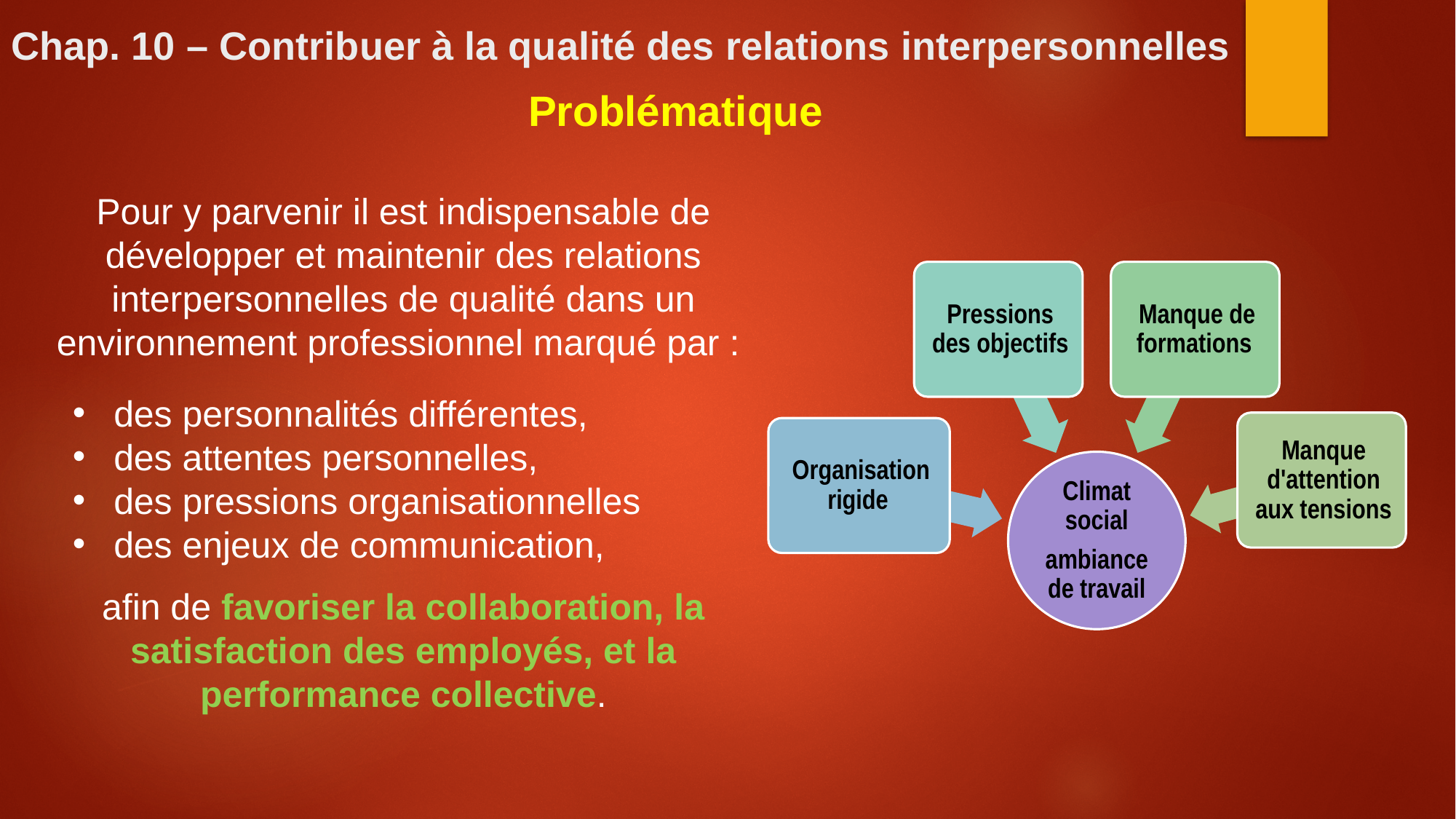

# Chap. 10 – Contribuer à la qualité des relations interpersonnelles
Problématique
Pour y parvenir il est indispensable de développer et maintenir des relations interpersonnelles de qualité dans un environnement professionnel marqué par :
des personnalités différentes,
des attentes personnelles,
des pressions organisationnelles
des enjeux de communication,
afin de favoriser la collaboration, la satisfaction des employés, et la performance collective.
Climat social
ambiance de travail
Organisation rigide
Pressions des objectifs
Manque de formations
Manque d'attention aux tensions